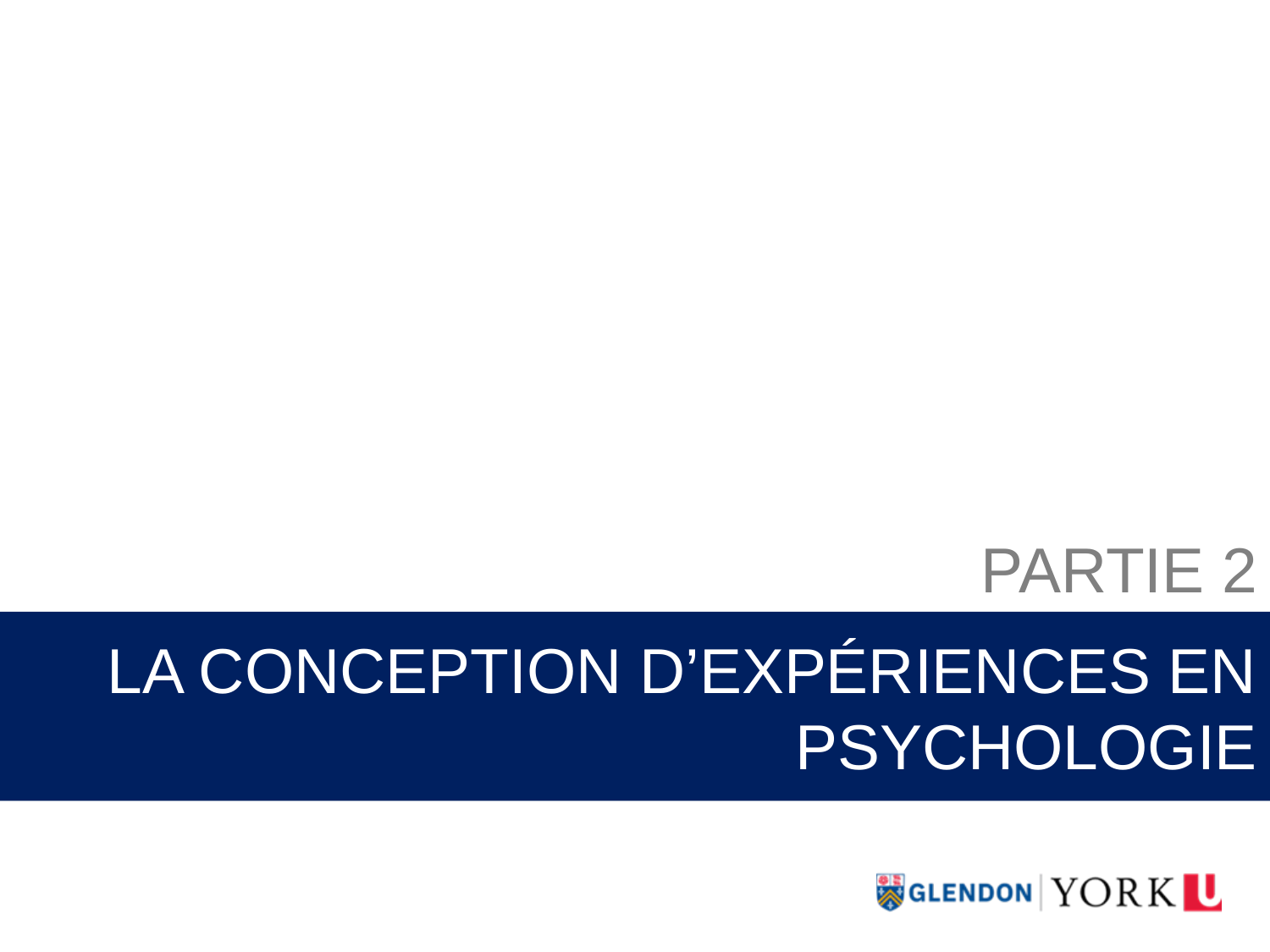

PARTIE 2
# LA CONCEPTION D’EXPÉRIENCEs EN PSYCHOLOGIE